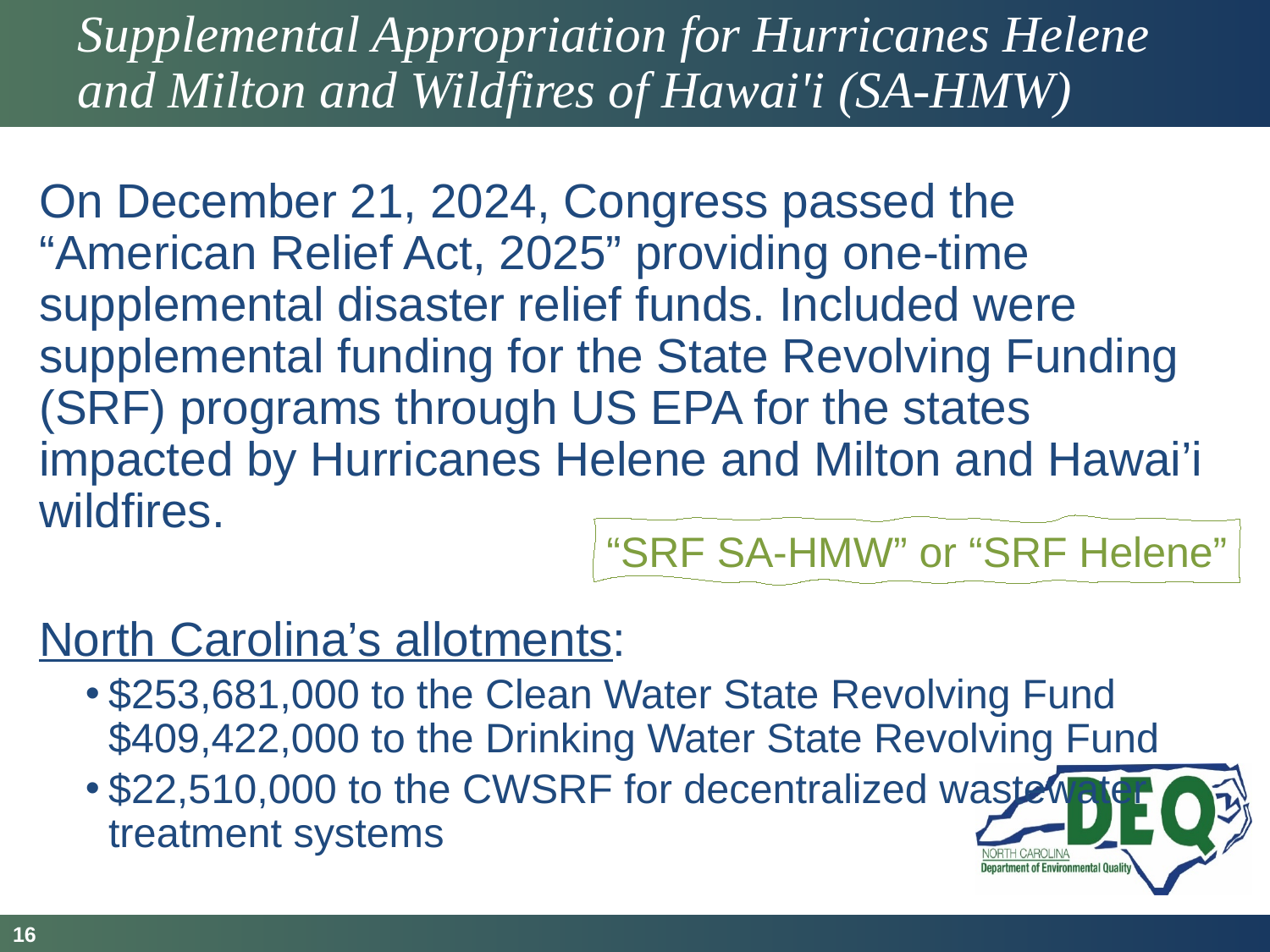

# Supplemental Appropriation for Hurricanes Helene and Milton and Wildfires of Hawai'i (SA-HMW)
On December 21, 2024, Congress passed the “American Relief Act, 2025” providing one-time supplemental disaster relief funds. Included were supplemental funding for the State Revolving Funding (SRF) programs through US EPA for the states impacted by Hurricanes Helene and Milton and Hawai’i wildfires.

North Carolina’s allotments:
$253,681,000 to the Clean Water State Revolving Fund $409,422,000 to the Drinking Water State Revolving Fund
$22,510,000 to the CWSRF for decentralized wastewater treatment systems

“SRF SA-HMW” or “SRF Helene”
16